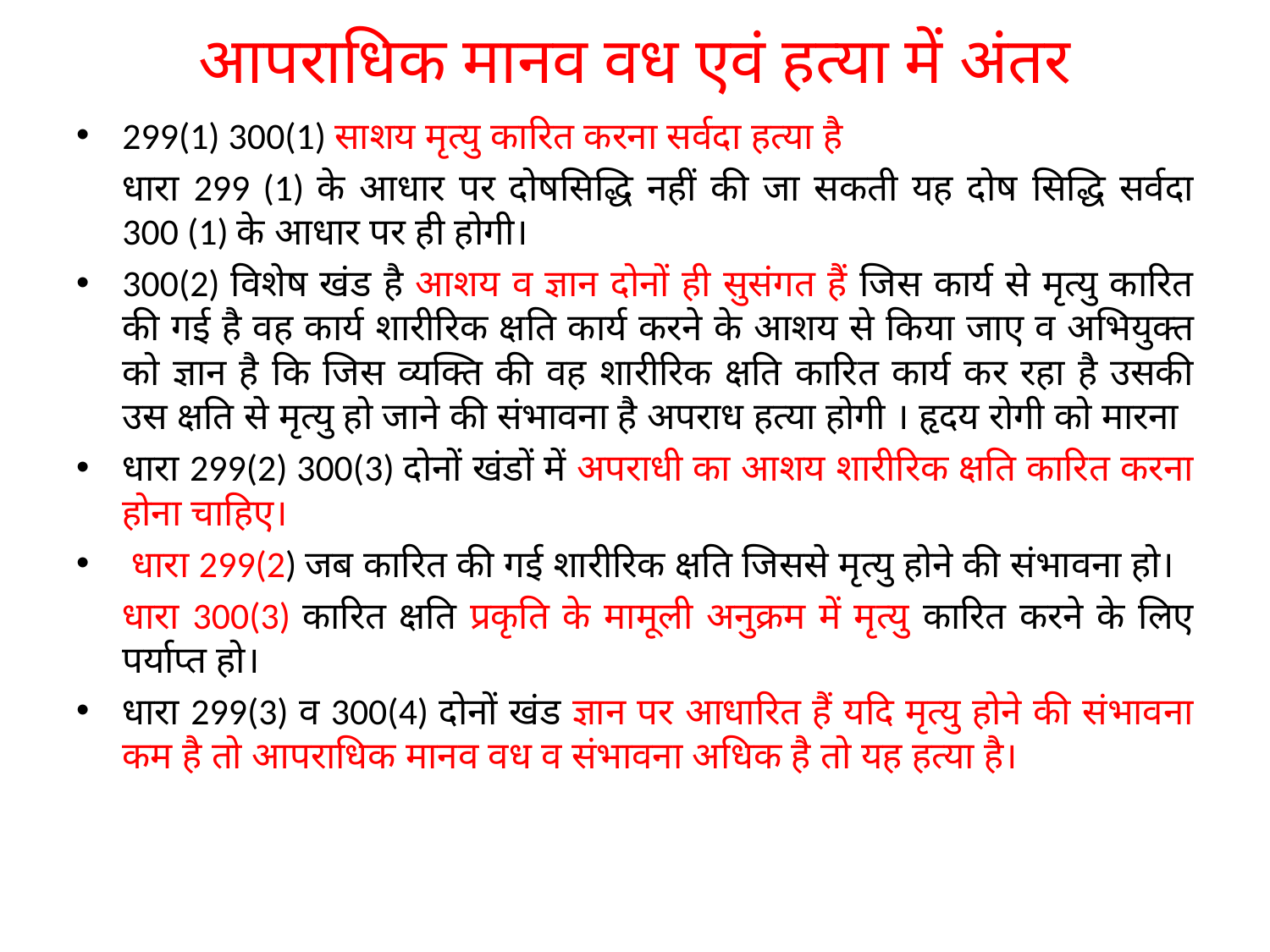

# आपराधिक मानव वध एवं हत्या में अंतर
299(1) 300(1) साशय मृत्यु कारित करना सर्वदा हत्या है
	धारा 299 (1) के आधार पर दोषसिद्धि नहीं की जा सकती यह दोष सिद्धि सर्वदा 300 (1) के आधार पर ही होगी।
300(2) विशेष खंड है आशय व ज्ञान दोनों ही सुसंगत हैं जिस कार्य से मृत्यु कारित की गई है वह कार्य शारीरिक क्षति कार्य करने के आशय से किया जाए व अभियुक्त को ज्ञान है कि जिस व्यक्ति की वह शारीरिक क्षति कारित कार्य कर रहा है उसकी उस क्षति से मृत्यु हो जाने की संभावना है अपराध हत्या होगी । हृदय रोगी को मारना
धारा 299(2) 300(3) दोनों खंडों में अपराधी का आशय शारीरिक क्षति कारित करना होना चाहिए।
 धारा 299(2) जब कारित की गई शारीरिक क्षति जिससे मृत्यु होने की संभावना हो।
	धारा 300(3) कारित क्षति प्रकृति के मामूली अनुक्रम में मृत्यु कारित करने के लिए पर्याप्त हो।
धारा 299(3) व 300(4) दोनों खंड ज्ञान पर आधारित हैं यदि मृत्यु होने की संभावना कम है तो आपराधिक मानव वध व संभावना अधिक है तो यह हत्या है।